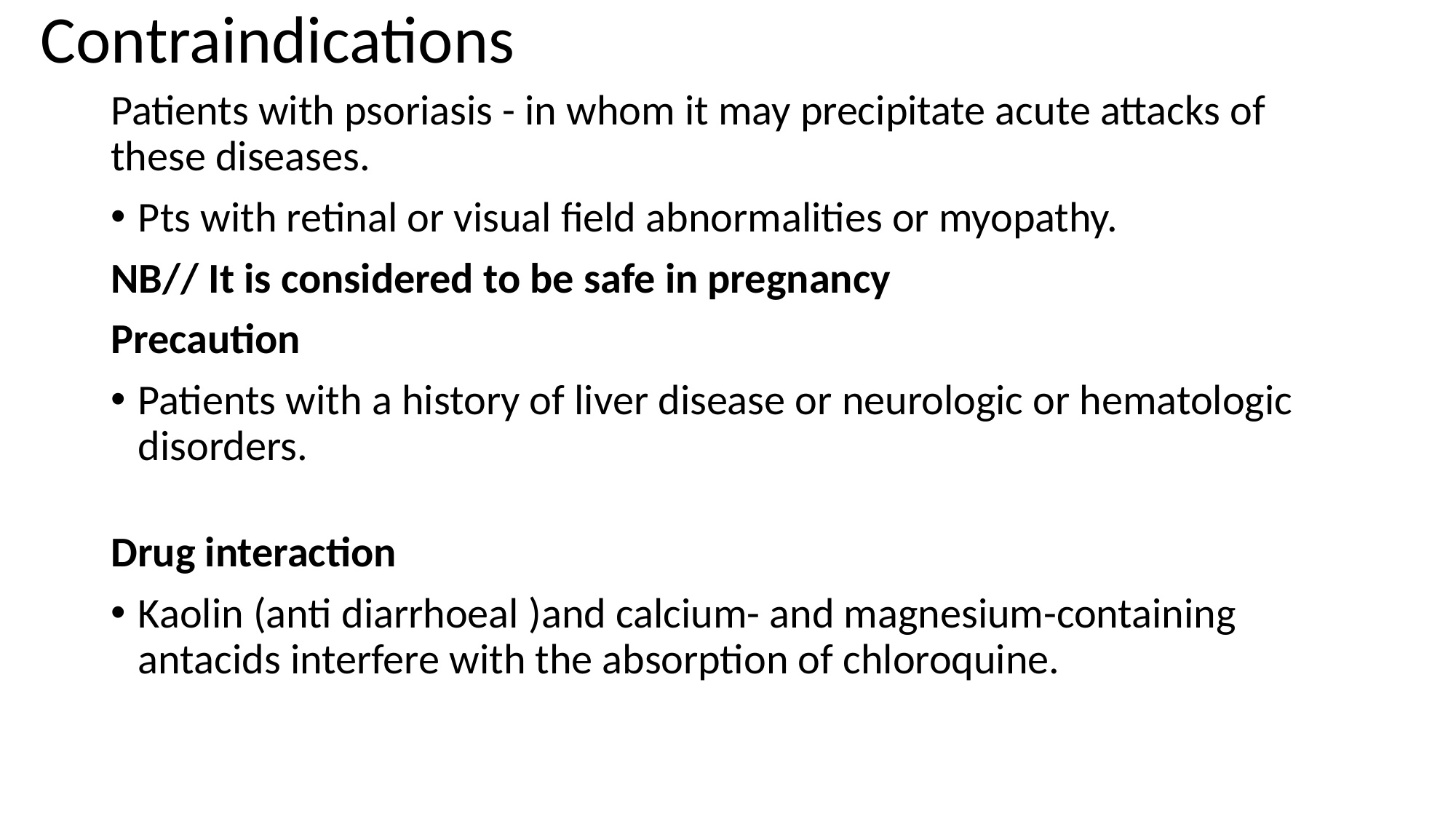

# Contraindications
Patients with psoriasis - in whom it may precipitate acute attacks of these diseases.
Pts with retinal or visual field abnormalities or myopathy.
NB// It is considered to be safe in pregnancy
Precaution
Patients with a history of liver disease or neurologic or hematologic disorders.
Drug interaction
Kaolin (anti diarrhoeal )and calcium- and magnesium-containing antacids interfere with the absorption of chloroquine.